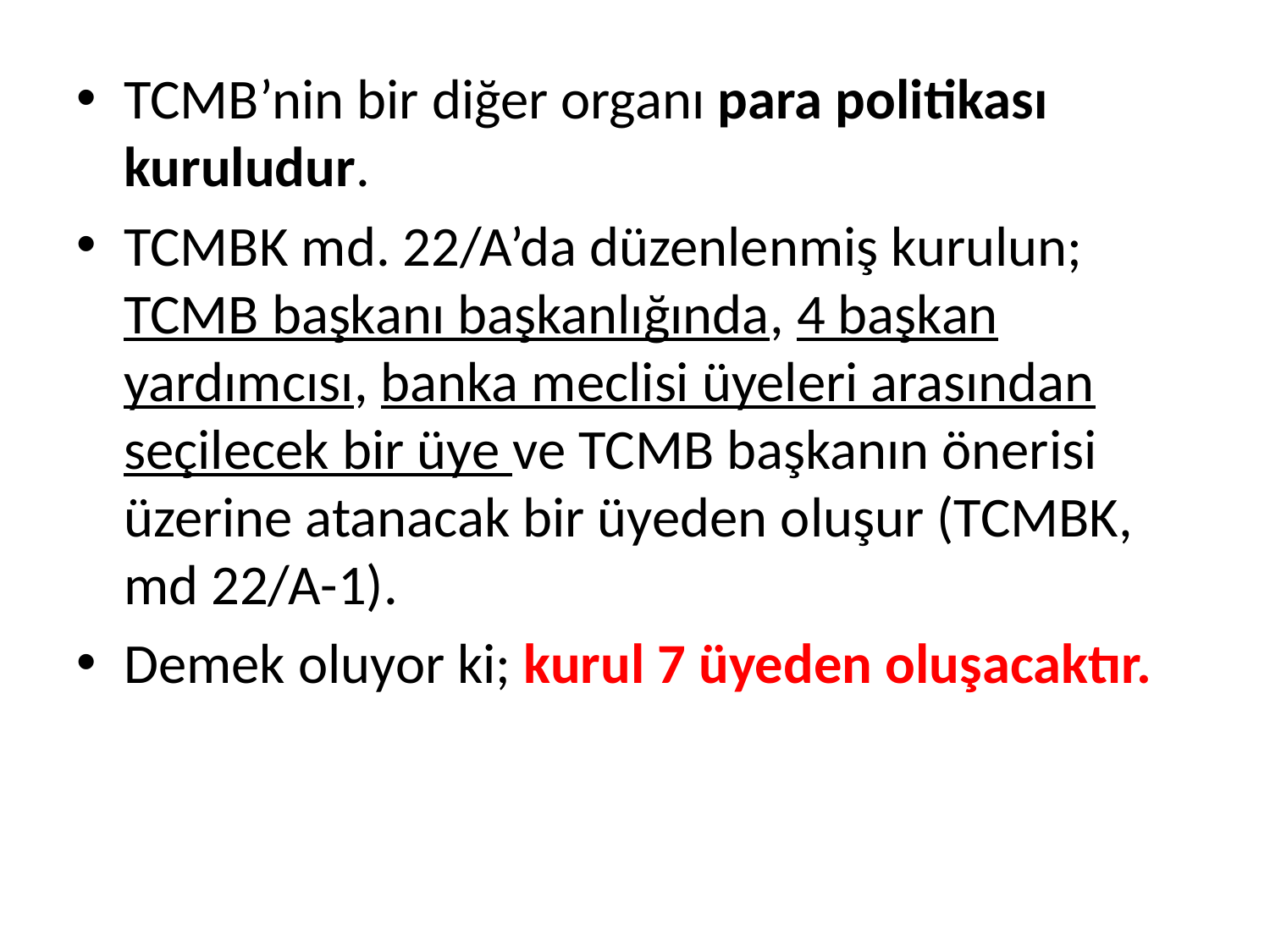

TCMB’nin bir diğer organı para politikası kuruludur.
TCMBK md. 22/A’da düzenlenmiş kurulun; TCMB başkanı başkanlığında, 4 başkan yardımcısı, banka meclisi üyeleri arasından seçilecek bir üye ve TCMB başkanın önerisi üzerine atanacak bir üyeden oluşur (TCMBK, md 22/A-1).
Demek oluyor ki; kurul 7 üyeden oluşacaktır.